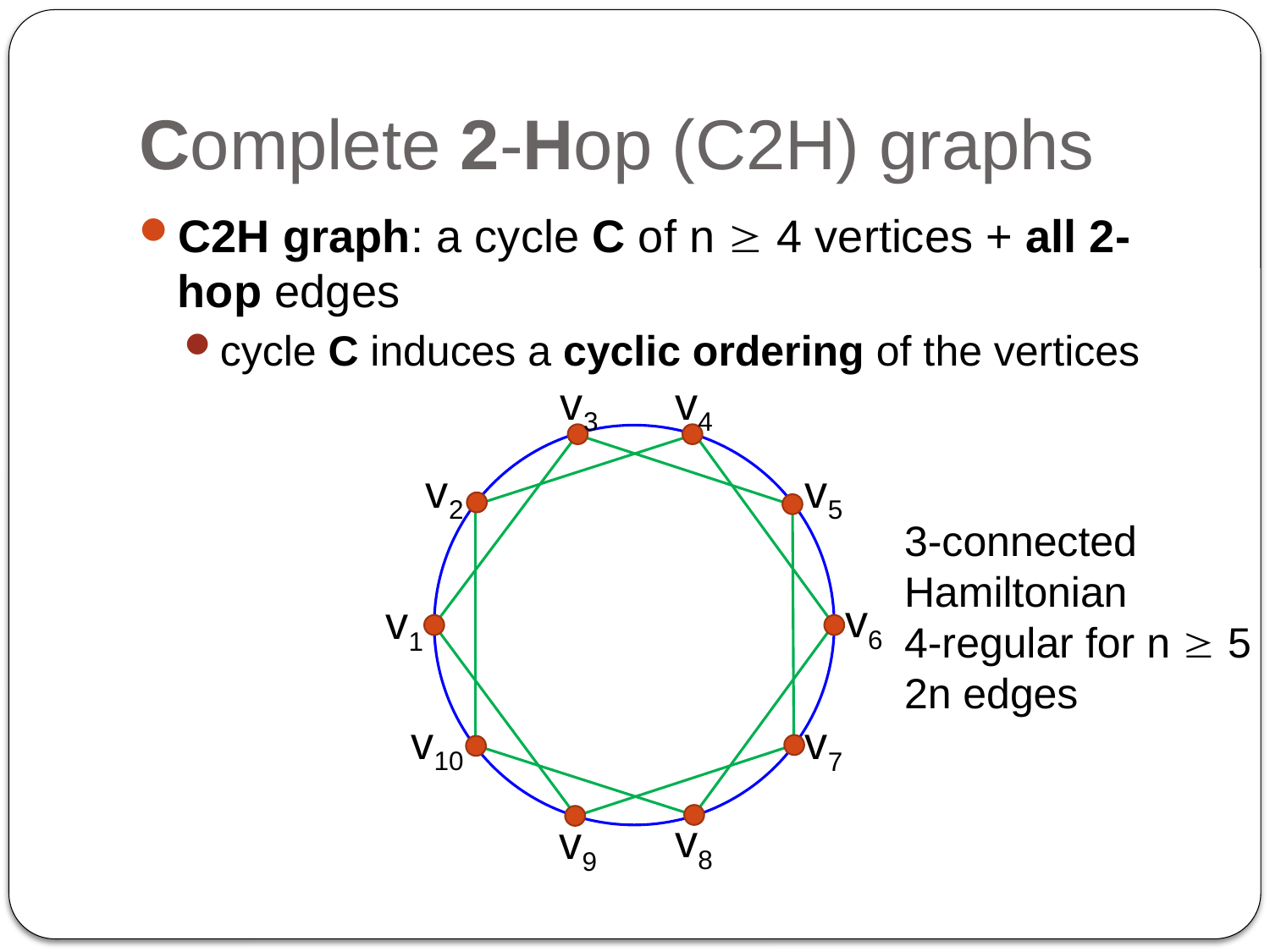

# Complete 2-Hop (C2H) graphs
C2H graph: a cycle C of n ≥ 4 vertices + all 2-hop edges
cycle C induces a cyclic ordering of the vertices
v3
v4

v2
v5

3-connected
Hamiltonian
4-regular for n ≥ 5
2n edges
v6
v1

v10
v7

v8
v9